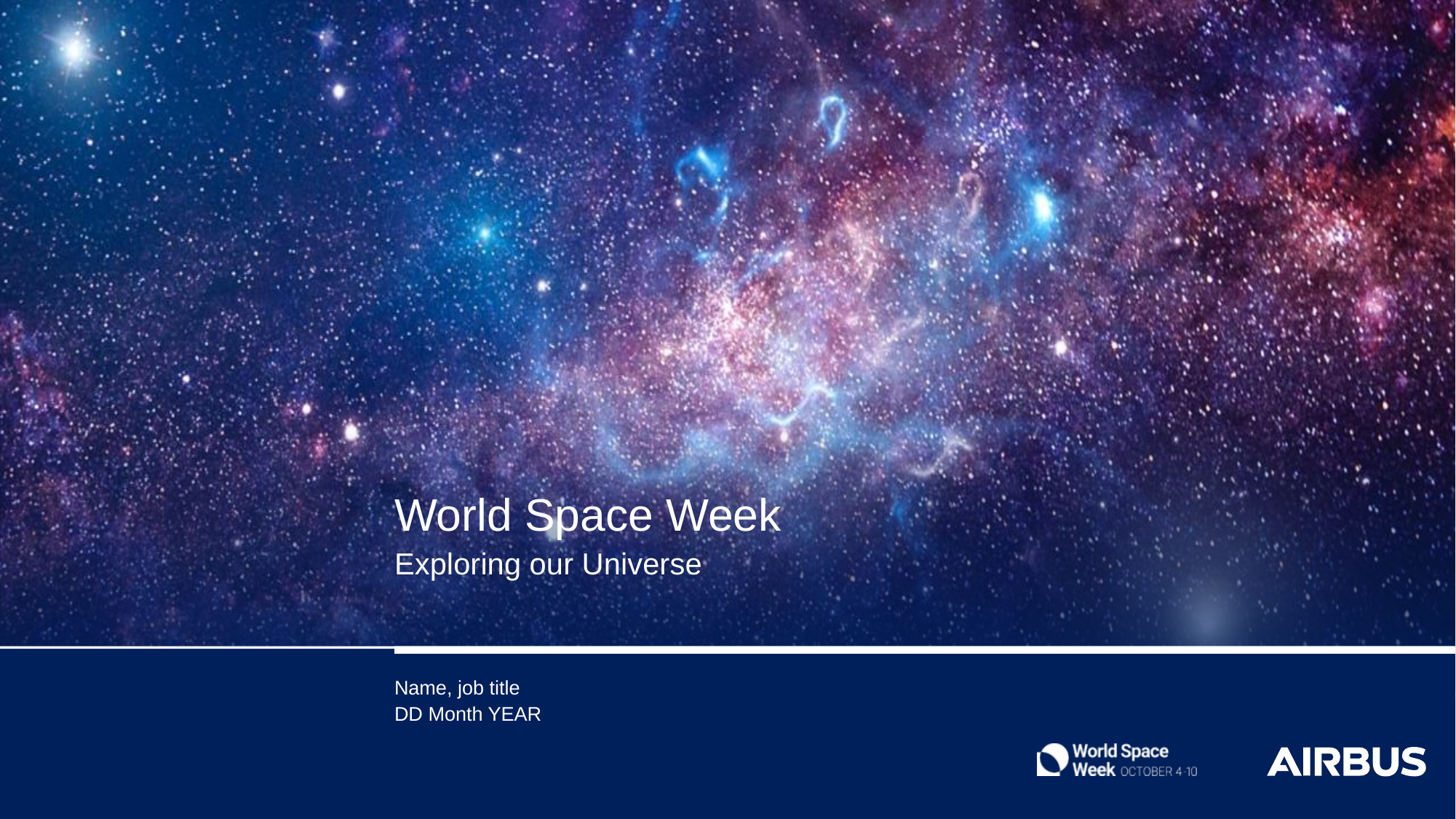

# World Space Week
Exploring our Universe
Name, job title
DD Month YEAR